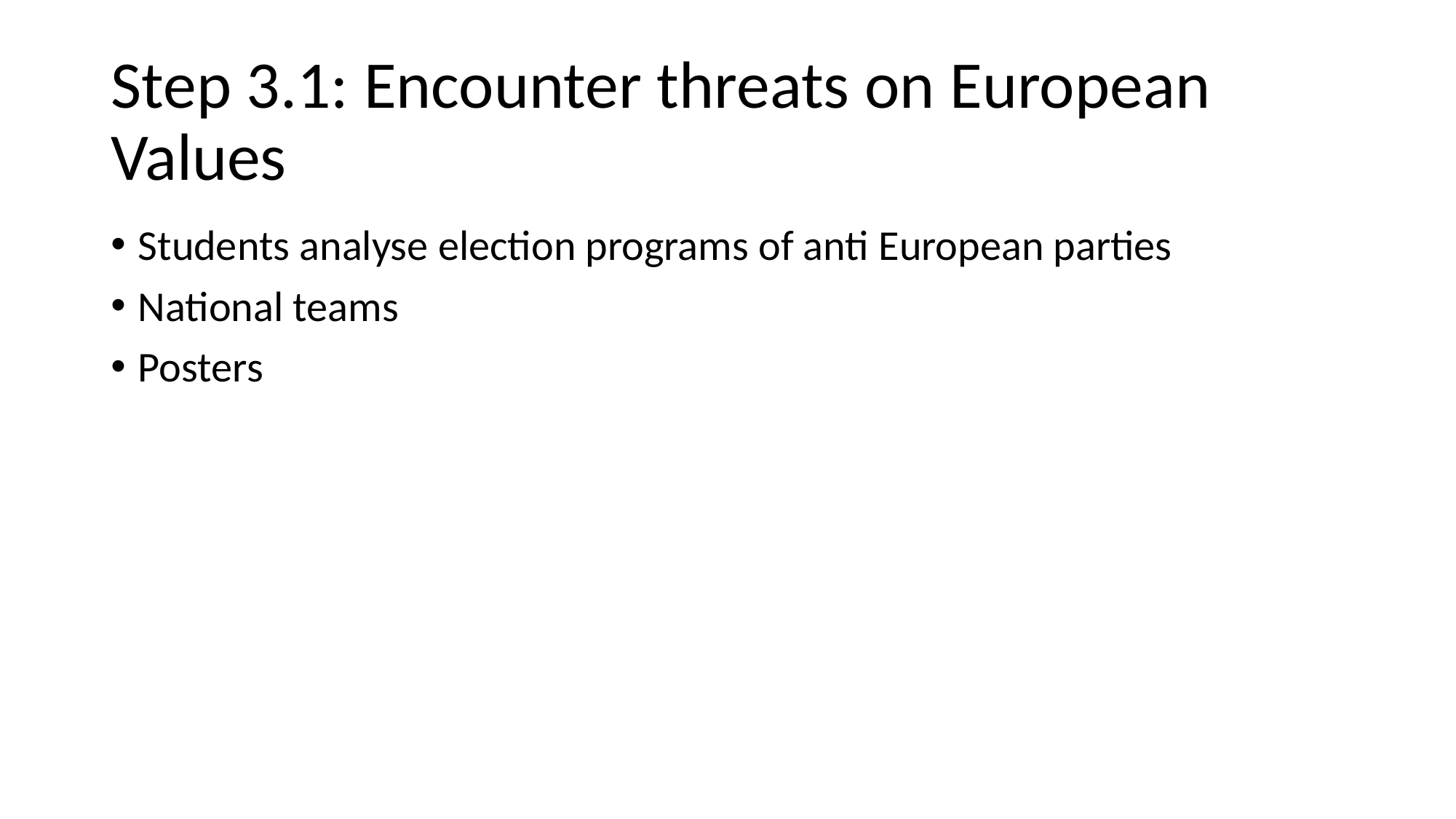

# Step 3.1: Encounter threats on European Values
Students analyse election programs of anti European parties
National teams
Posters